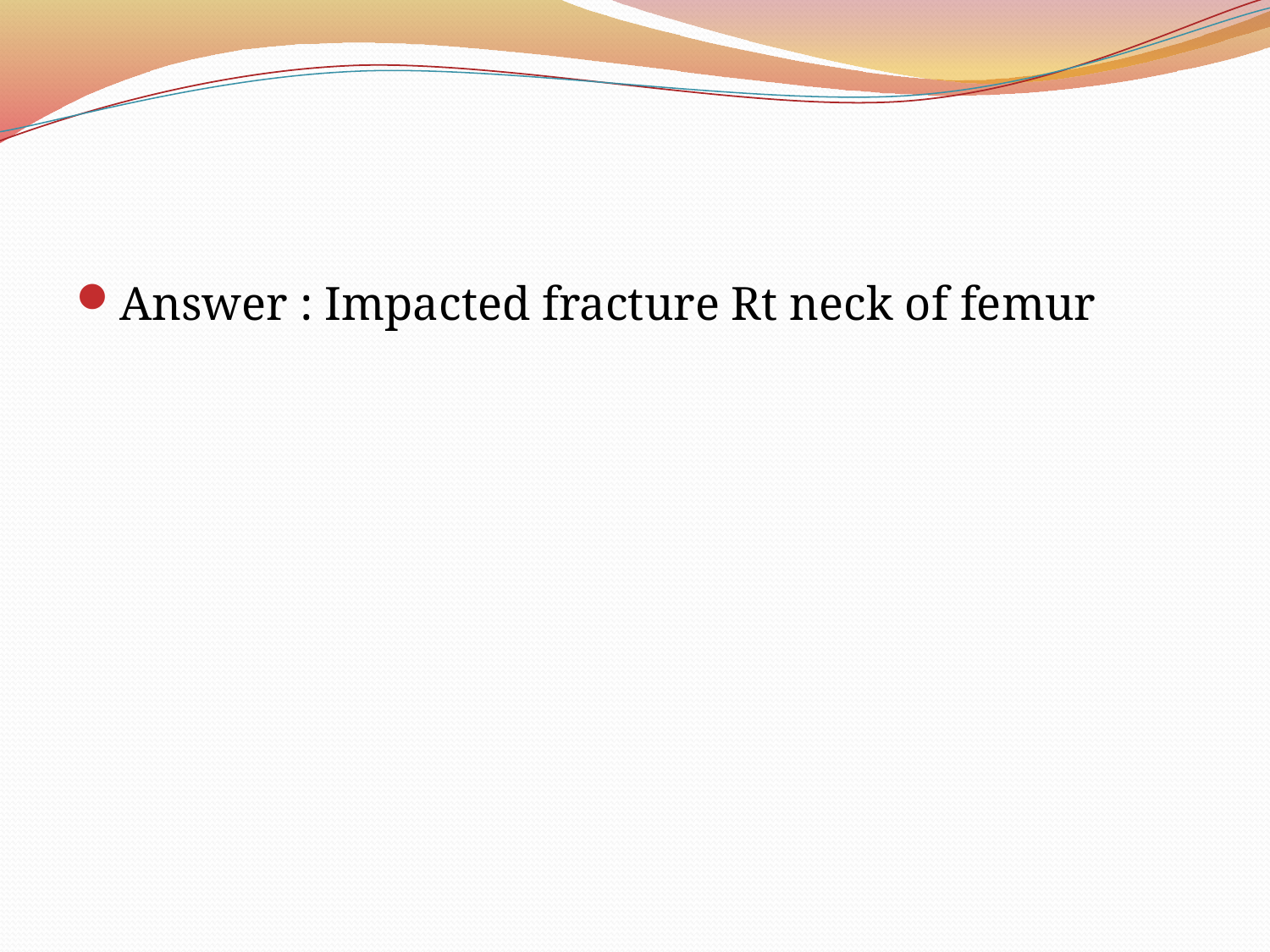

#
Answer : Impacted fracture Rt neck of femur